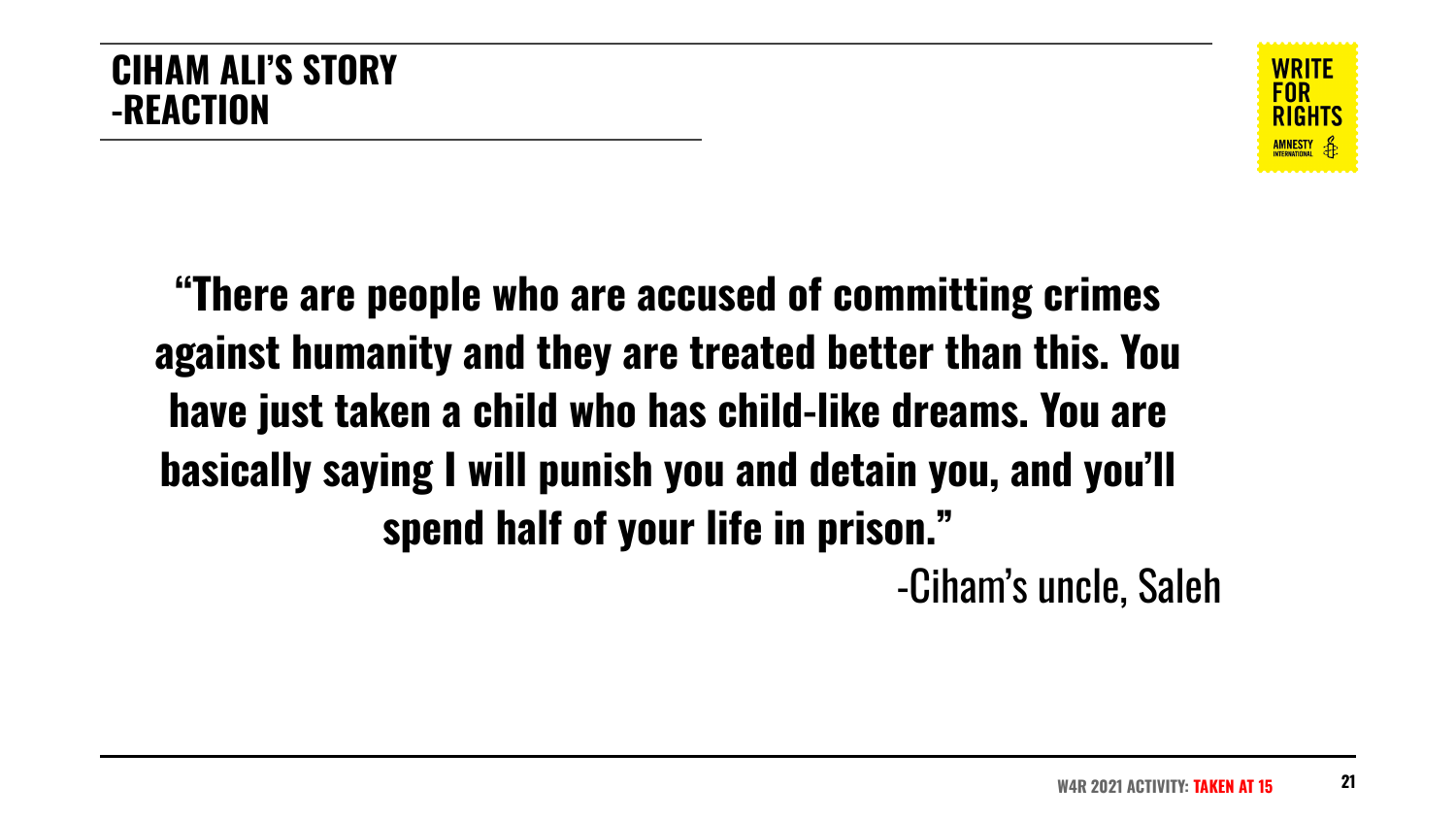

# CIHAM ALI’S STORY
-REACTION

“There are people who are accused of committing crimes against humanity and they are treated better than this. You have just taken a child who has child-like dreams. You are basically saying I will punish you and detain you, and you’ll spend half of your life in prison.”
-Ciham’s uncle, Saleh

21